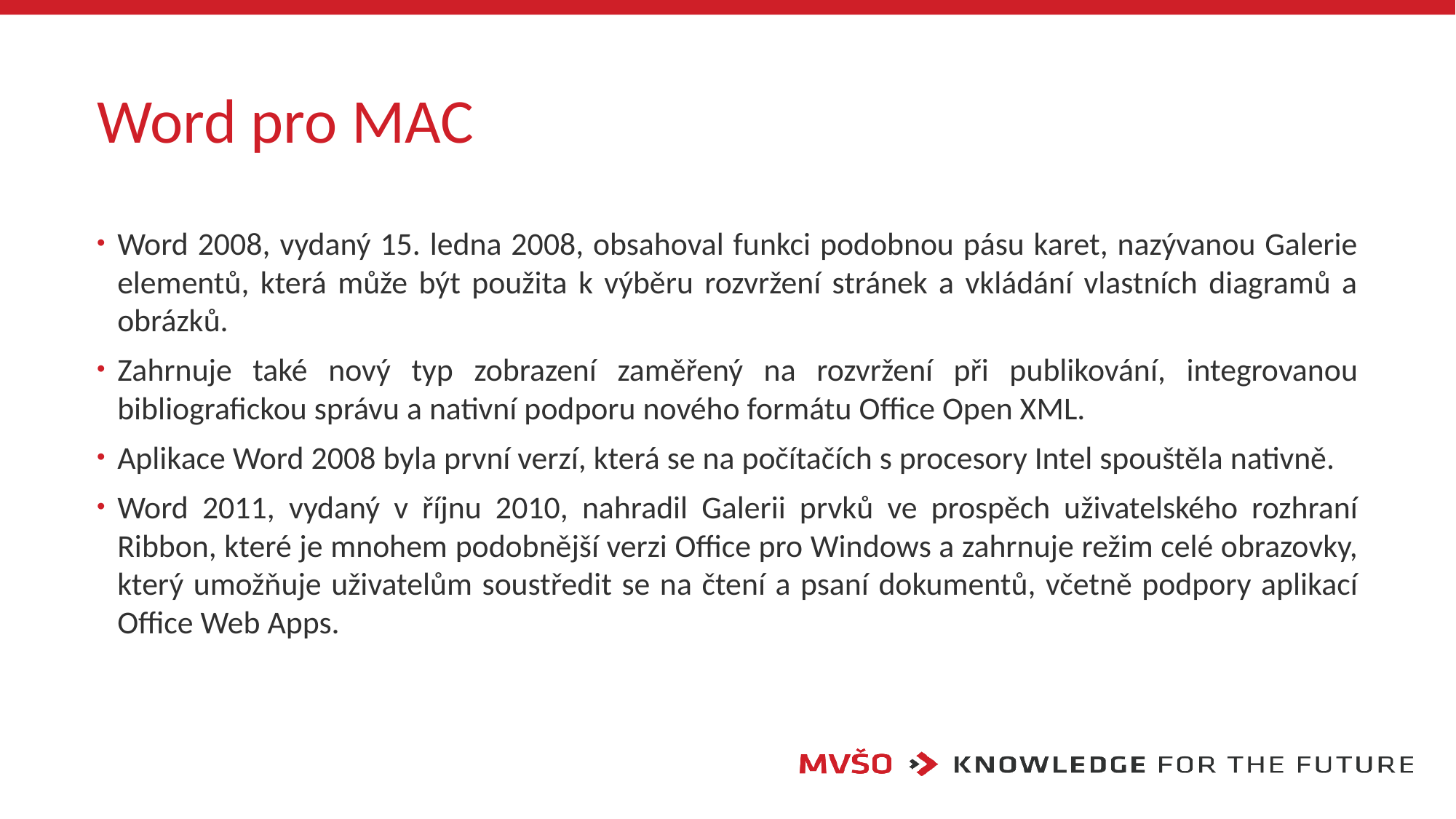

# Word pro MAC
Word 2008, vydaný 15. ledna 2008, obsahoval funkci podobnou pásu karet, nazývanou Galerie elementů, která může být použita k výběru rozvržení stránek a vkládání vlastních diagramů a obrázků.
Zahrnuje také nový typ zobrazení zaměřený na rozvržení při publikování, integrovanou bibliografickou správu a nativní podporu nového formátu Office Open XML.
Aplikace Word 2008 byla první verzí, která se na počítačích s procesory Intel spouštěla nativně.
Word 2011, vydaný v říjnu 2010, nahradil Galerii prvků ve prospěch uživatelského rozhraní Ribbon, které je mnohem podobnější verzi Office pro Windows a zahrnuje režim celé obrazovky, který umožňuje uživatelům soustředit se na čtení a psaní dokumentů, včetně podpory aplikací Office Web Apps.